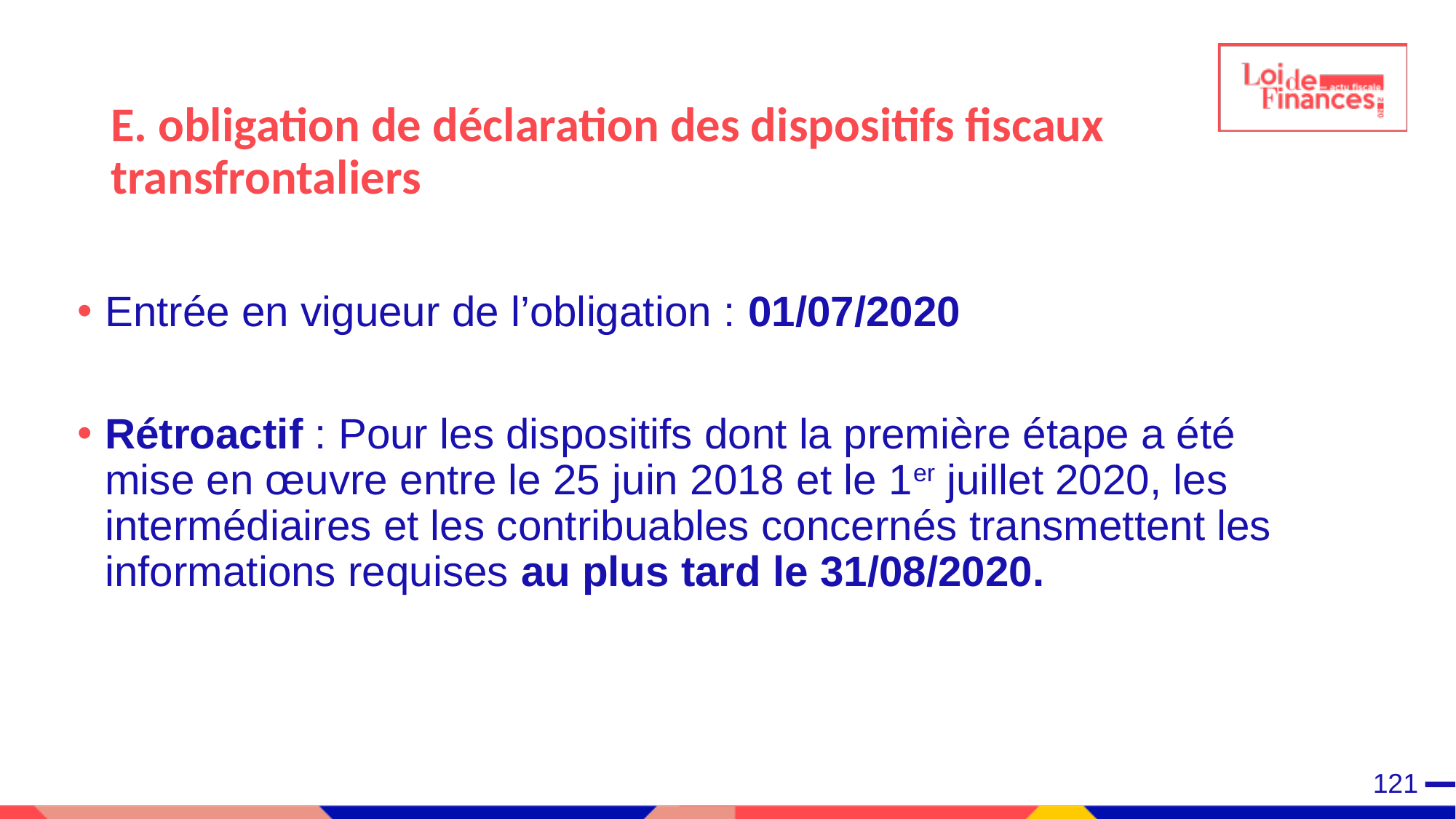

E. obligation de déclaration des dispositifs fiscaux transfrontaliers

Entrée en vigueur de l’obligation : 01/07/2020

Rétroactif : Pour les dispositifs dont la première étape a été mise en œuvre entre le 25 juin 2018 et le 1er juillet 2020, les intermédiaires et les contribuables concernés transmettent les informations requises au plus tard le 31/08/2020.